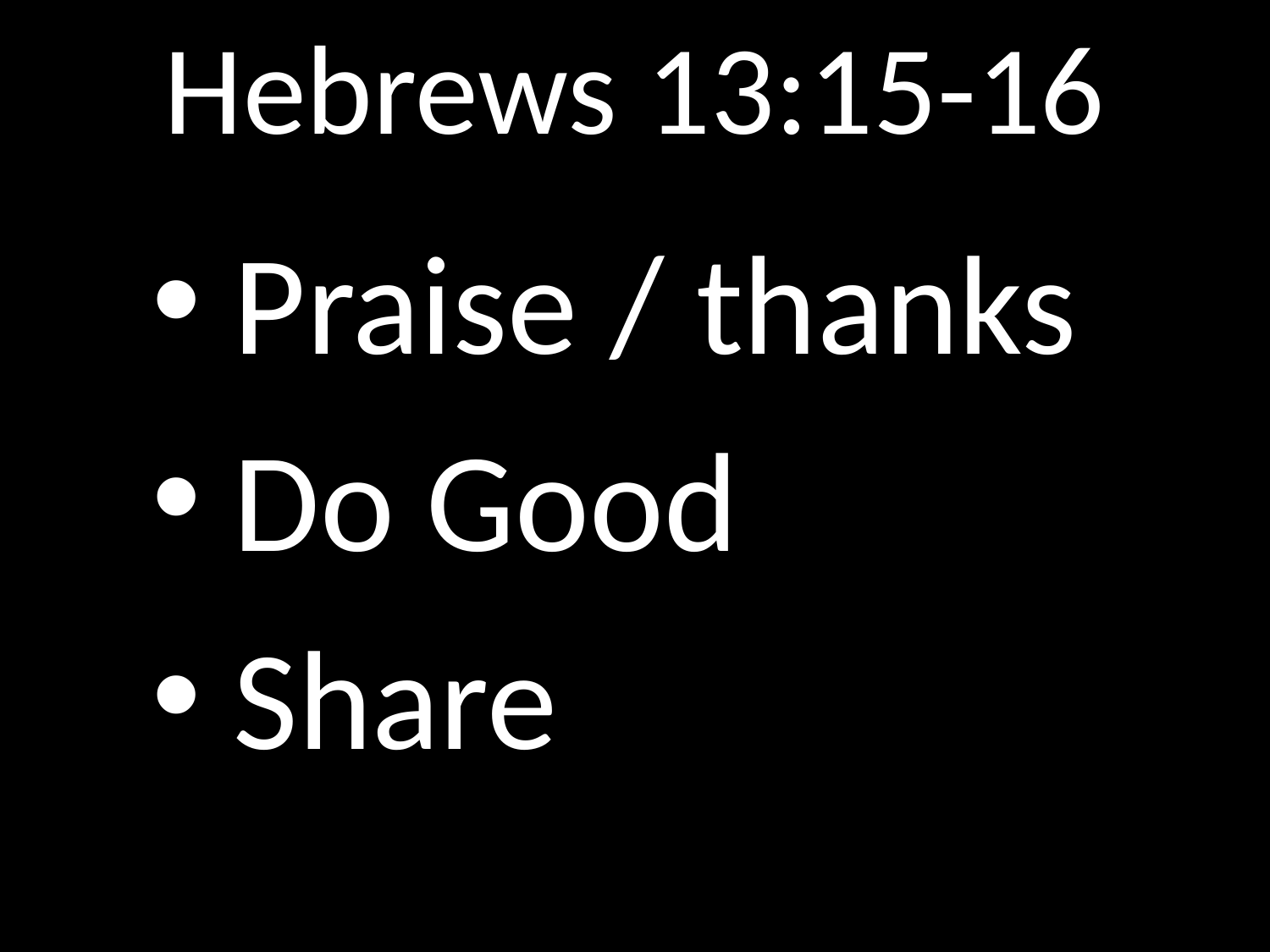

# Hebrews 13:15-16
GOD
 Praise / thanks
 Do Good
 Share
GOD